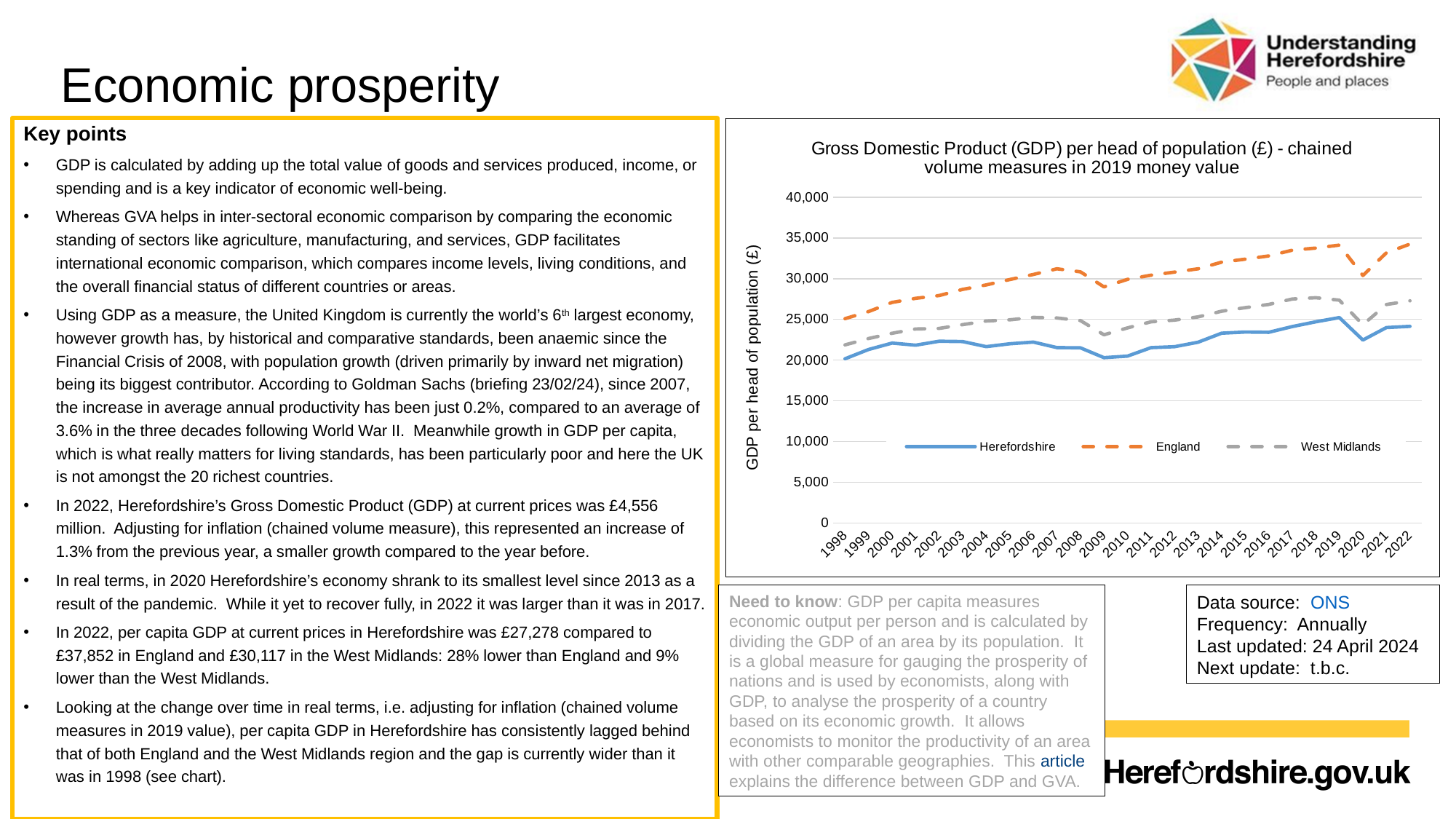

# Economic prosperity
Key points
GDP is calculated by adding up the total value of goods and services produced, income, or spending and is a key indicator of economic well-being.
Whereas GVA helps in inter-sectoral economic comparison by comparing the economic standing of sectors like agriculture, manufacturing, and services, GDP facilitates international economic comparison, which compares income levels, living conditions, and the overall financial status of different countries or areas.
Using GDP as a measure, the United Kingdom is currently the world’s 6th largest economy, however growth has, by historical and comparative standards, been anaemic since the Financial Crisis of 2008, with population growth (driven primarily by inward net migration) being its biggest contributor. According to Goldman Sachs (briefing 23/02/24), since 2007, the increase in average annual productivity has been just 0.2%, compared to an average of 3.6% in the three decades following World War II.  Meanwhile growth in GDP per capita, which is what really matters for living standards, has been particularly poor and here the UK is not amongst the 20 richest countries.
In 2022, Herefordshire’s Gross Domestic Product (GDP) at current prices was £4,556 million.  Adjusting for inflation (chained volume measure), this represented an increase of 1.3% from the previous year, a smaller growth compared to the year before.
In real terms, in 2020 Herefordshire’s economy shrank to its smallest level since 2013 as a result of the pandemic.  While it yet to recover fully, in 2022 it was larger than it was in 2017.
In 2022, per capita GDP at current prices in Herefordshire was £27,278 compared to £37,852 in England and £30,117 in the West Midlands: 28% lower than England and 9% lower than the West Midlands.
Looking at the change over time in real terms, i.e. adjusting for inflation (chained volume measures in 2019 value), per capita GDP in Herefordshire has consistently lagged behind that of both England and the West Midlands region and the gap is currently wider than it was in 1998 (see chart).

### Chart: Gross Domestic Product (GDP) per head of population (£) - chained volume measures in 2019 money value

| Category | Herefordshire  | England  | West Midlands  |
|---|---|---|---|
| 1998 | 20161.0 | 25086.0 | 21872.0 |
| 1999 | 21303.0 | 25958.0 | 22652.0 |
| 2000 | 22094.0 | 27078.0 | 23294.0 |
| 2001 | 21836.0 | 27583.0 | 23820.0 |
| 2002 | 22318.0 | 27925.0 | 23889.0 |
| 2003 | 22278.0 | 28680.0 | 24355.0 |
| 2004 | 21653.0 | 29228.0 | 24798.0 |
| 2005 | 22009.0 | 29887.0 | 24942.0 |
| 2006 | 22213.0 | 30512.0 | 25239.0 |
| 2007 | 21534.0 | 31204.0 | 25172.0 |
| 2008 | 21503.0 | 30833.0 | 24847.0 |
| 2009 | 20301.0 | 28986.0 | 23108.0 |
| 2010 | 20488.0 | 29911.0 | 23953.0 |
| 2011 | 21530.0 | 30419.0 | 24701.0 |
| 2012 | 21649.0 | 30800.0 | 24905.0 |
| 2013 | 22196.0 | 31208.0 | 25303.0 |
| 2014 | 23306.0 | 32018.0 | 25999.0 |
| 2015 | 23448.0 | 32384.0 | 26433.0 |
| 2016 | 23417.0 | 32782.0 | 26833.0 |
| 2017 | 24117.0 | 33492.0 | 27501.0 |
| 2018 | 24702.0 | 33751.0 | 27657.0 |
| 2019 | 25216.0 | 34113.0 | 27358.0 |
| 2020 | 22468.0 | 30386.0 | 24337.0 |
| 2021 | 23995.0 | 33174.0 | 26822.0 |
| 2022 | 24144.0 | 34241.0 | 27278.0 |
Need to know: GDP per capita measures economic output per person and is calculated by dividing the GDP of an area by its population.  It is a global measure for gauging the prosperity of nations and is used by economists, along with GDP, to analyse the prosperity of a country based on its economic growth.  It allows economists to monitor the productivity of an area with other comparable geographies.  This article explains the difference between GDP and GVA.
Data source:  ONS
Frequency:  Annually
Last updated: 24 April 2024
Next update:  t.b.c.